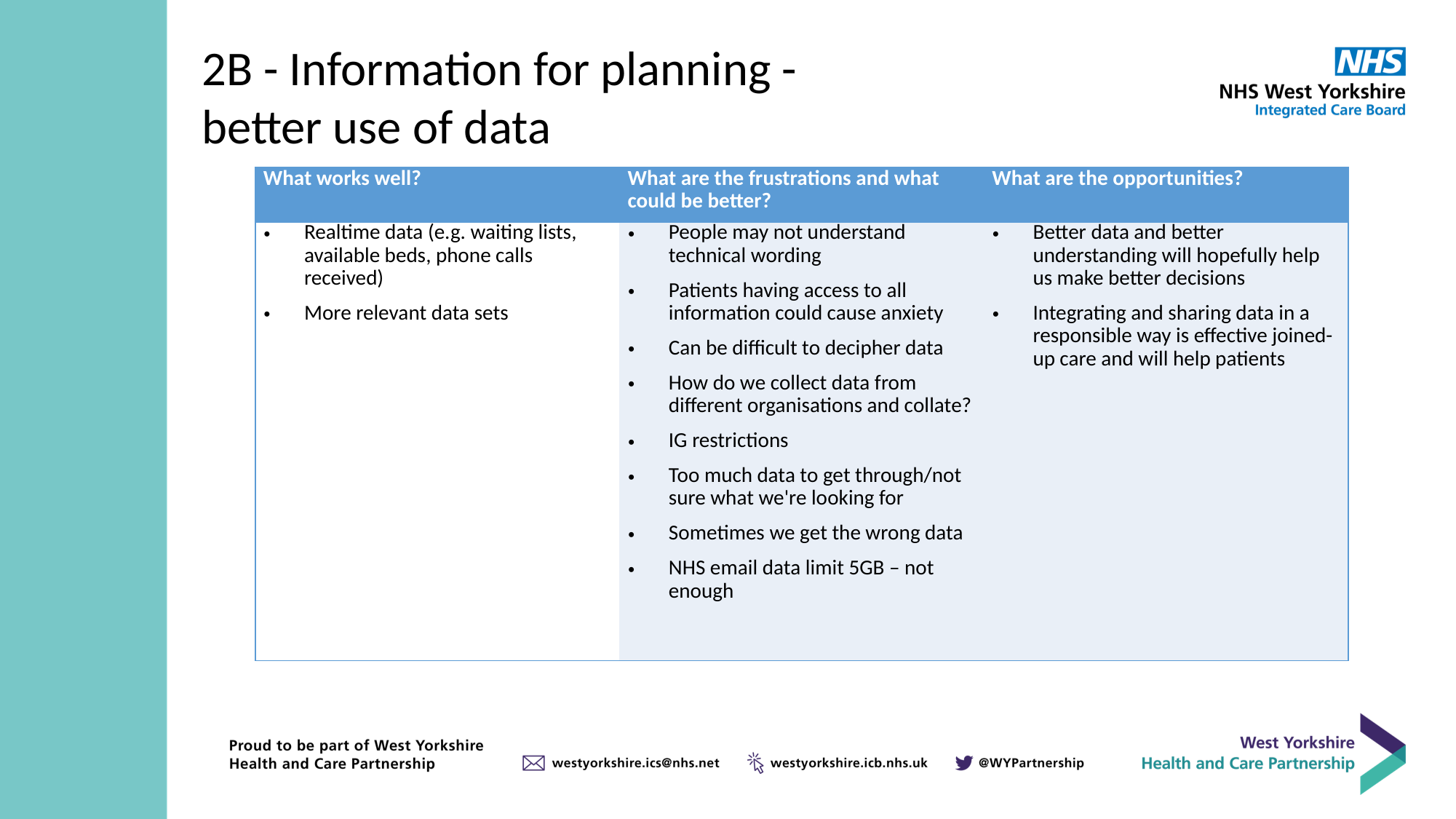

2B - Information for planning - better use of data
| What works well? | What are the frustrations and what could be better? | What are the opportunities? |
| --- | --- | --- |
| Realtime data (e.g. waiting lists, available beds, phone calls received) More relevant data sets | People may not understand technical wording Patients having access to all information could cause anxiety Can be difficult to decipher data How do we collect data from different organisations and collate? IG restrictions Too much data to get through/not sure what we're looking for Sometimes we get the wrong data NHS email data limit 5GB – not enough | Better data and better understanding will hopefully help us make better decisions Integrating and sharing data in a responsible way is effective joined-up care and will help patients |